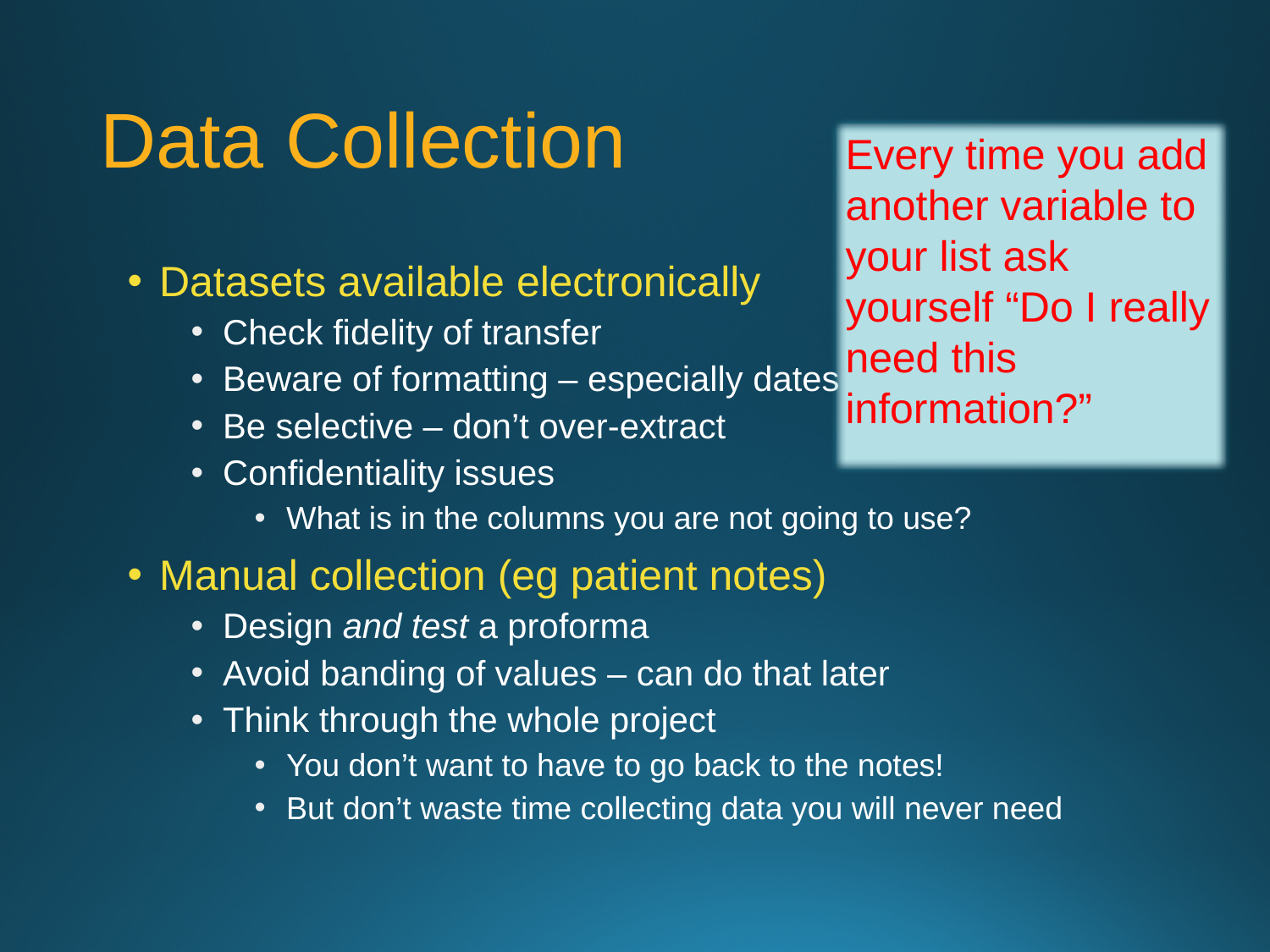

# Data Collection
Every time you add another variable to your list ask yourself “Do I really need this information?”

Datasets available electronically
Check fidelity of transfer
Beware of formatting – especially dates
Be selective – don’t over-extract
Confidentiality issues
What is in the columns you are not going to use?
Manual collection (eg patient notes)
Design and test a proforma
Avoid banding of values – can do that later
Think through the whole project
You don’t want to have to go back to the notes!
But don’t waste time collecting data you will never need